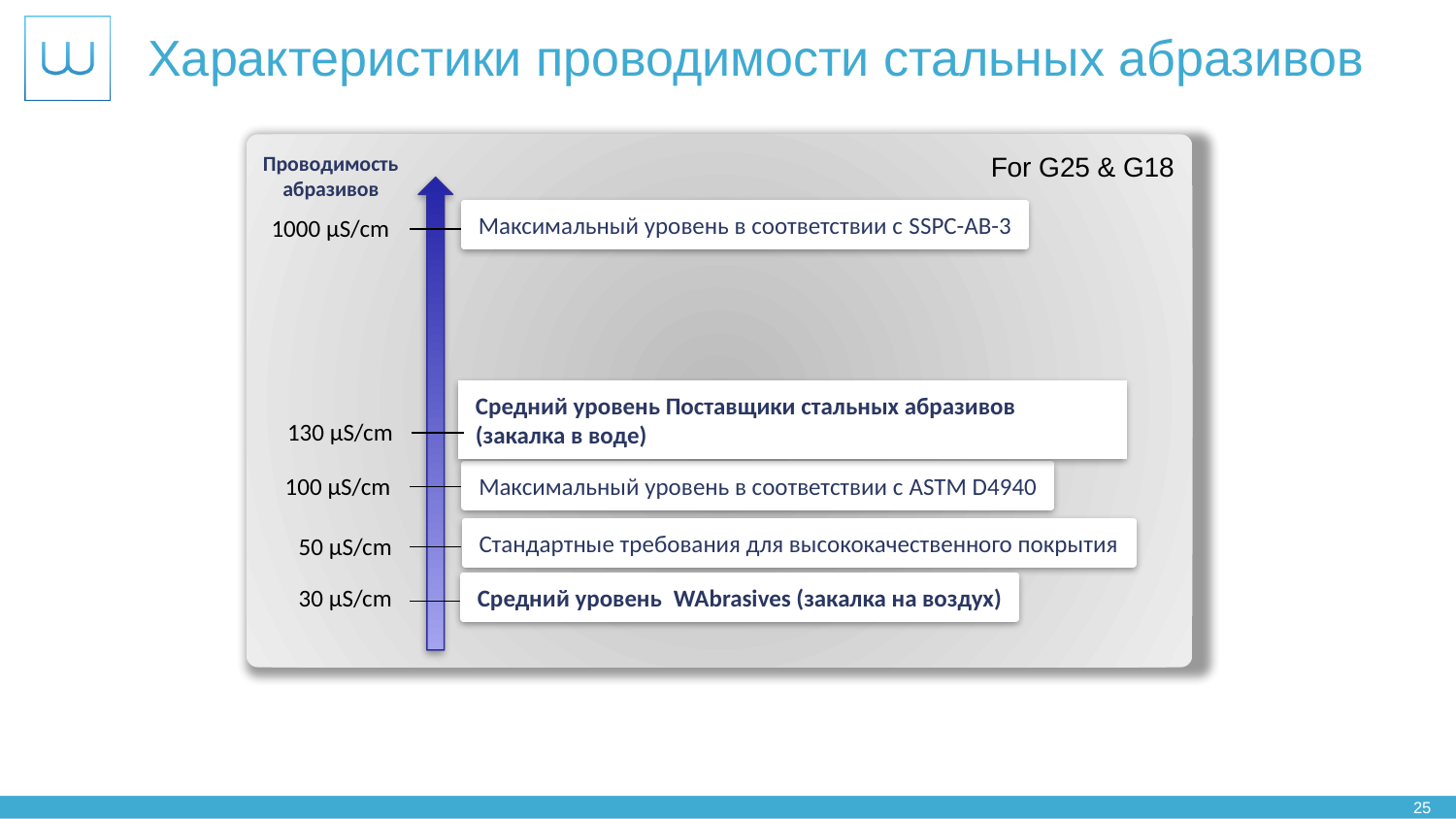

# Характеристики проводимости стальных абразивов

Проводимость
абразивов
For G25 & G18

Максимальный уровень в соответствии с SSPC-AB-3
1000 µS/cm
Средний уровень Поставщики стальных абразивов (закалка в воде)
130 µS/cm
100 µS/cm
Максимальный уровень в соответствии с ASTM D4940
Стандартные требования для высококачественного покрытия
50 µS/cm
30 µS/cm
Средний уровень  WAbrasives (закалка на воздух)
25